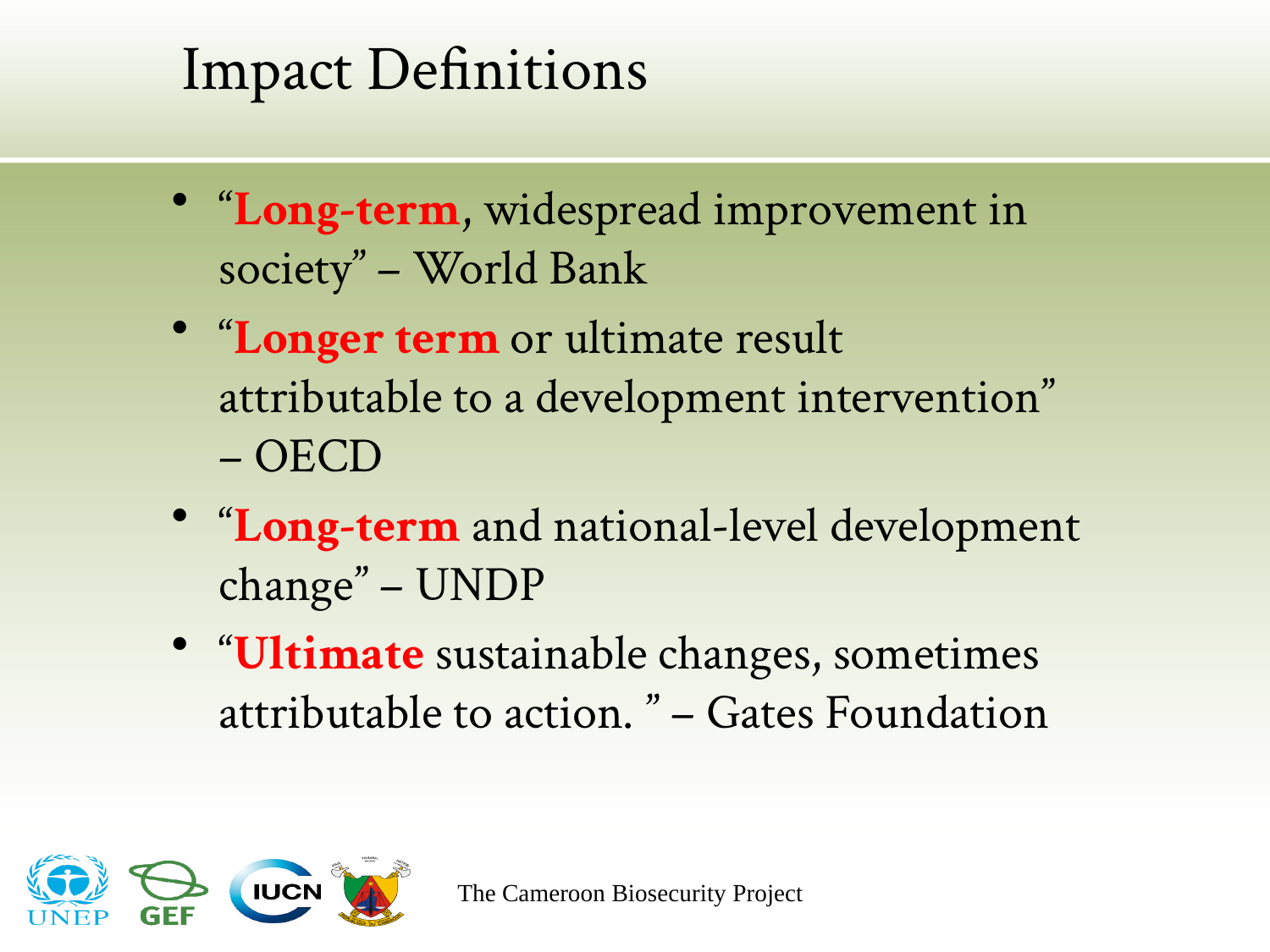

# Impact Definitions
“Long-term, widespread improvement in society” – World Bank
“Longer term or ultimate result  attributable to a development intervention” – OECD
“Long-term and national-level development change” – UNDP
“Ultimate sustainable changes, sometimes attributable to action. ” – Gates Foundation

The Cameroon Biosecurity Project